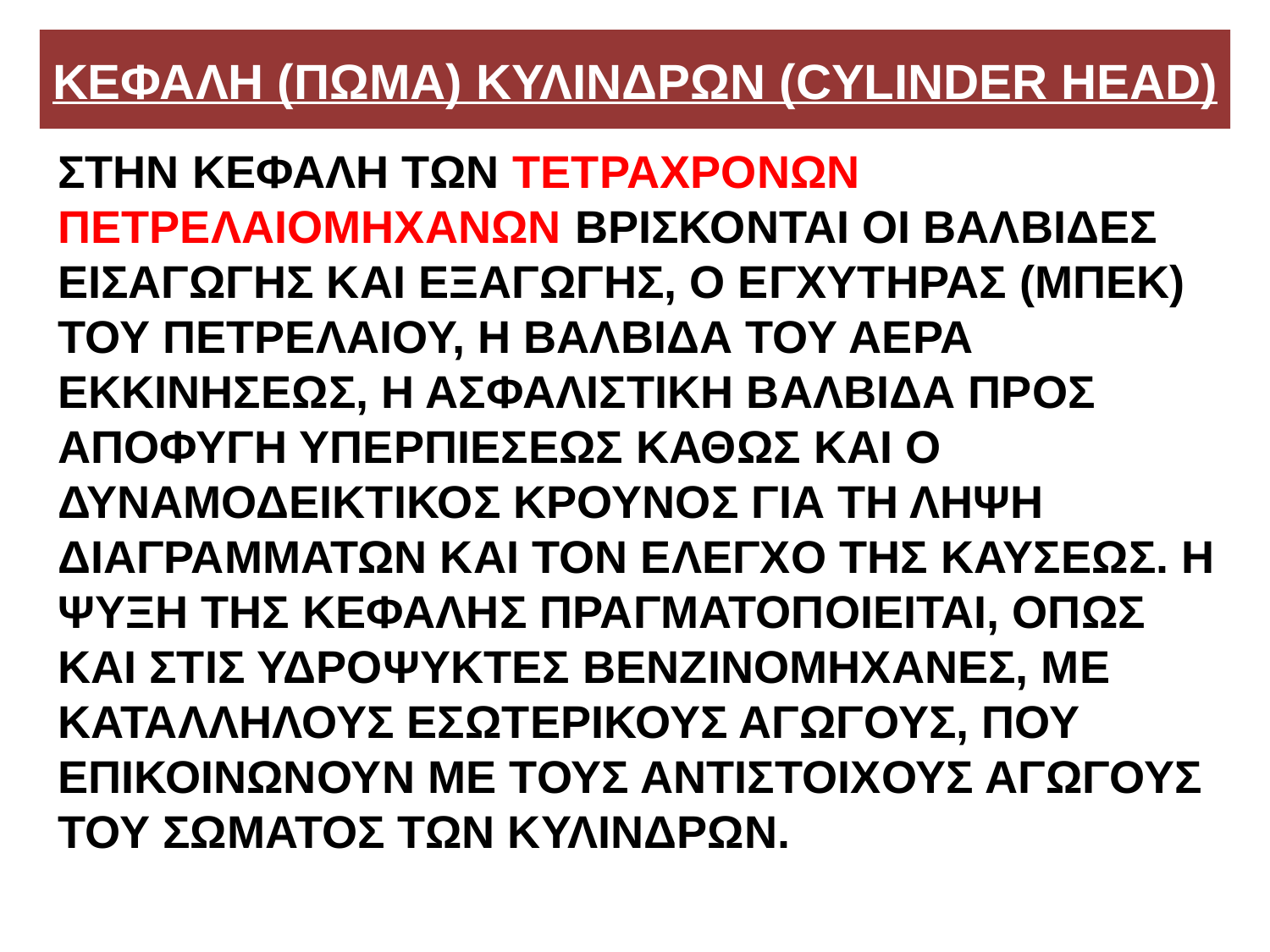

# ΚΕΦΑΛΗ (ΠΩΜΑ) ΚΥΛΙΝΔΡΩΝ (CYLINDER HEAD)
ΣΤΗΝ ΚΕΦΑΛΗ ΤΩΝ ΤΕΤΡΑΧΡΟΝΩΝ ΠΕΤΡΕΛΑΙΟΜΗΧΑΝΩΝ ΒΡΙΣΚΟΝΤΑΙ ΟΙ ΒΑΛΒΙΔΕΣ ΕΙΣΑΓΩΓΗΣ ΚΑΙ ΕΞΑΓΩΓΗΣ, Ο ΕΓΧΥΤΗΡΑΣ (ΜΠΕΚ) ΤΟΥ ΠΕΤΡΕΛΑΙΟΥ, Η ΒΑΛΒΙΔΑ ΤΟΥ ΑΕΡΑ ΕΚΚΙΝΗΣΕΩΣ, Η ΑΣΦΑΛΙΣΤΙΚΗ ΒΑΛΒΙΔΑ ΠΡΟΣ ΑΠΟΦΥΓΗ ΥΠΕΡΠΙΕΣΕΩΣ ΚΑΘΩΣ ΚΑΙ Ο ΔΥΝΑΜΟΔΕΙΚΤΙΚΟΣ ΚΡΟΥΝΟΣ ΓΙΑ ΤΗ ΛΗΨΗ ΔΙΑΓΡΑΜΜΑΤΩΝ ΚΑΙ ΤΟΝ ΕΛΕΓΧΟ ΤΗΣ ΚΑΥΣΕΩΣ. Η ΨΥΞΗ ΤΗΣ ΚΕΦΑΛΗΣ ΠΡΑΓΜΑΤΟΠΟΙΕΙΤΑΙ, ΟΠΩΣ ΚΑΙ ΣΤΙΣ ΥΔΡΟΨΥΚΤΕΣ ΒΕΝΖΙΝΟΜΗΧΑΝΕΣ, ΜΕ ΚΑΤΑΛΛΗΛΟΥΣ ΕΣΩΤΕΡΙΚΟΥΣ ΑΓΩΓΟΥΣ, ΠΟΥ ΕΠΙΚΟΙΝΩΝΟΥΝ ΜΕ ΤΟΥΣ ΑΝΤΙΣΤΟΙΧΟΥΣ ΑΓΩΓΟΥΣ ΤΟΥ ΣΩΜΑΤΟΣ ΤΩΝ ΚΥΛΙΝΔΡΩΝ.